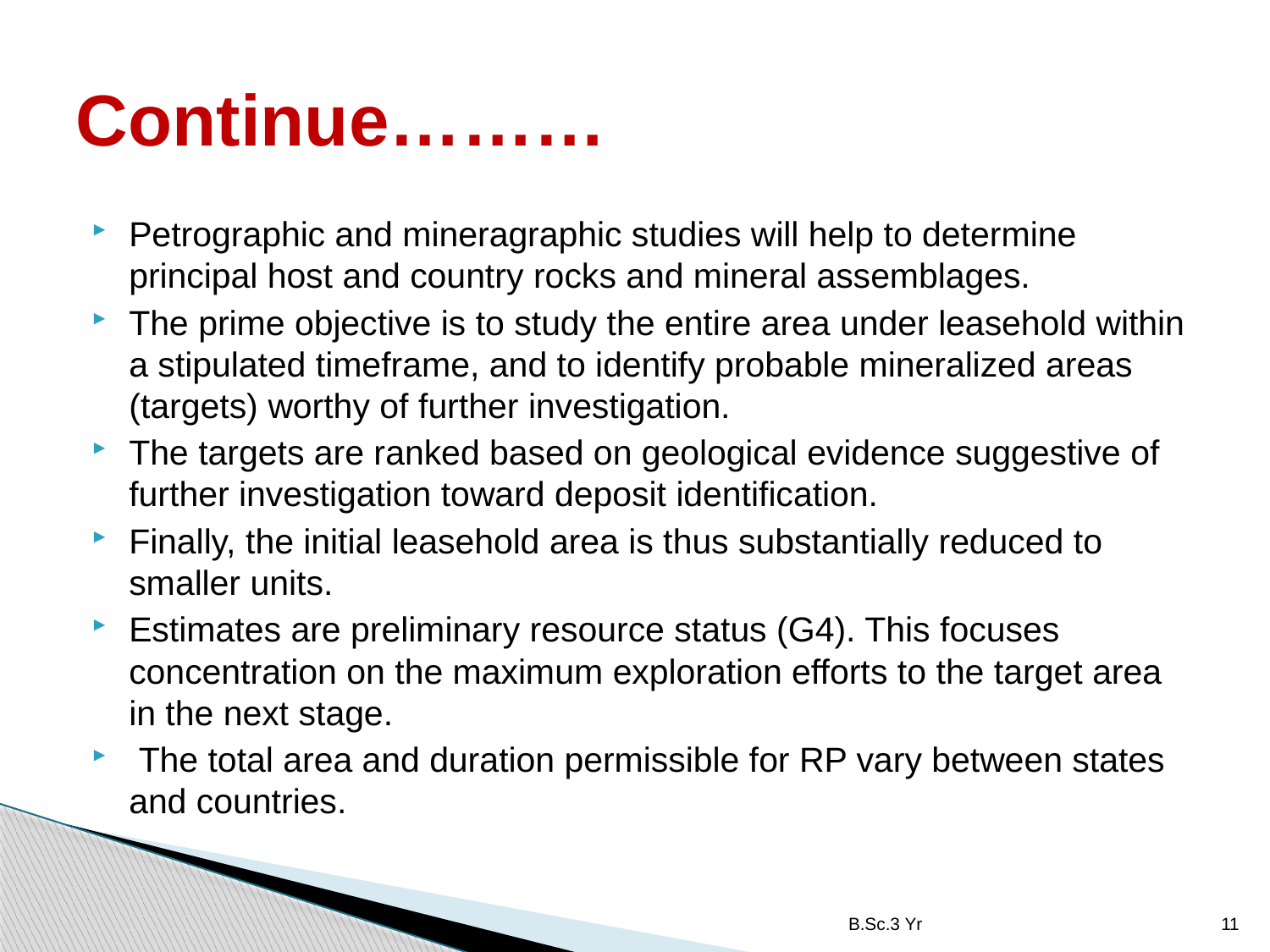

# Continue………
Petrographic and mineragraphic studies will help to determine principal host and country rocks and mineral assemblages.
The prime objective is to study the entire area under leasehold within a stipulated timeframe, and to identify probable mineralized areas (targets) worthy of further investigation.
The targets are ranked based on geological evidence suggestive of further investigation toward deposit identification.
Finally, the initial leasehold area is thus substantially reduced to smaller units.
Estimates are preliminary resource status (G4). This focuses concentration on the maximum exploration efforts to the target area in the next stage.
 The total area and duration permissible for RP vary between states and countries.
B.Sc.3 Yr
11